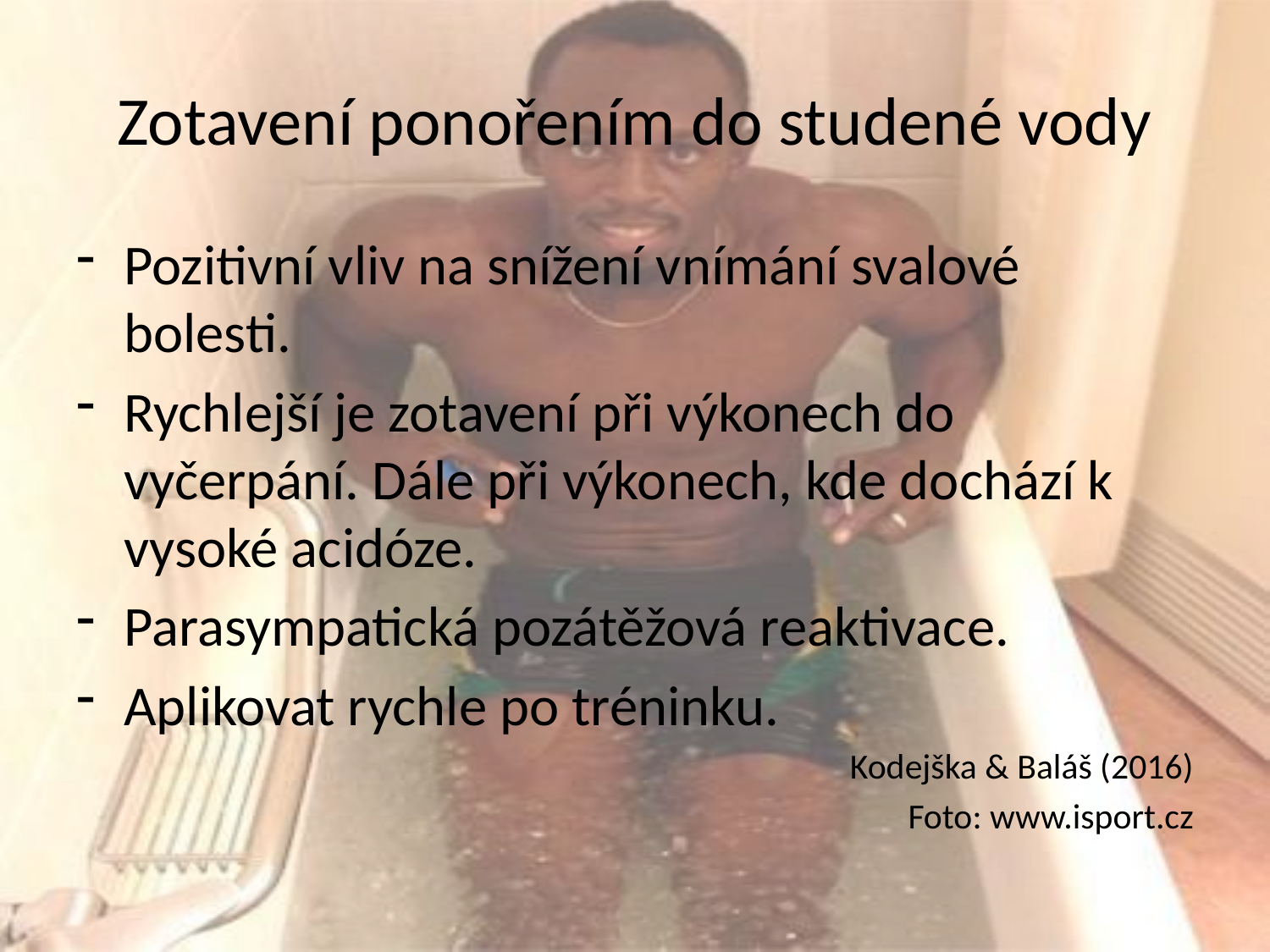

# Zotavení ponořením do studené vody
Pozitivní vliv na snížení vnímání svalové bolesti.
Rychlejší je zotavení při výkonech do vyčerpání. Dále při výkonech, kde dochází k vysoké acidóze.
Parasympatická pozátěžová reaktivace.
Aplikovat rychle po tréninku.
Kodejška & Baláš (2016)
Foto: www.isport.cz